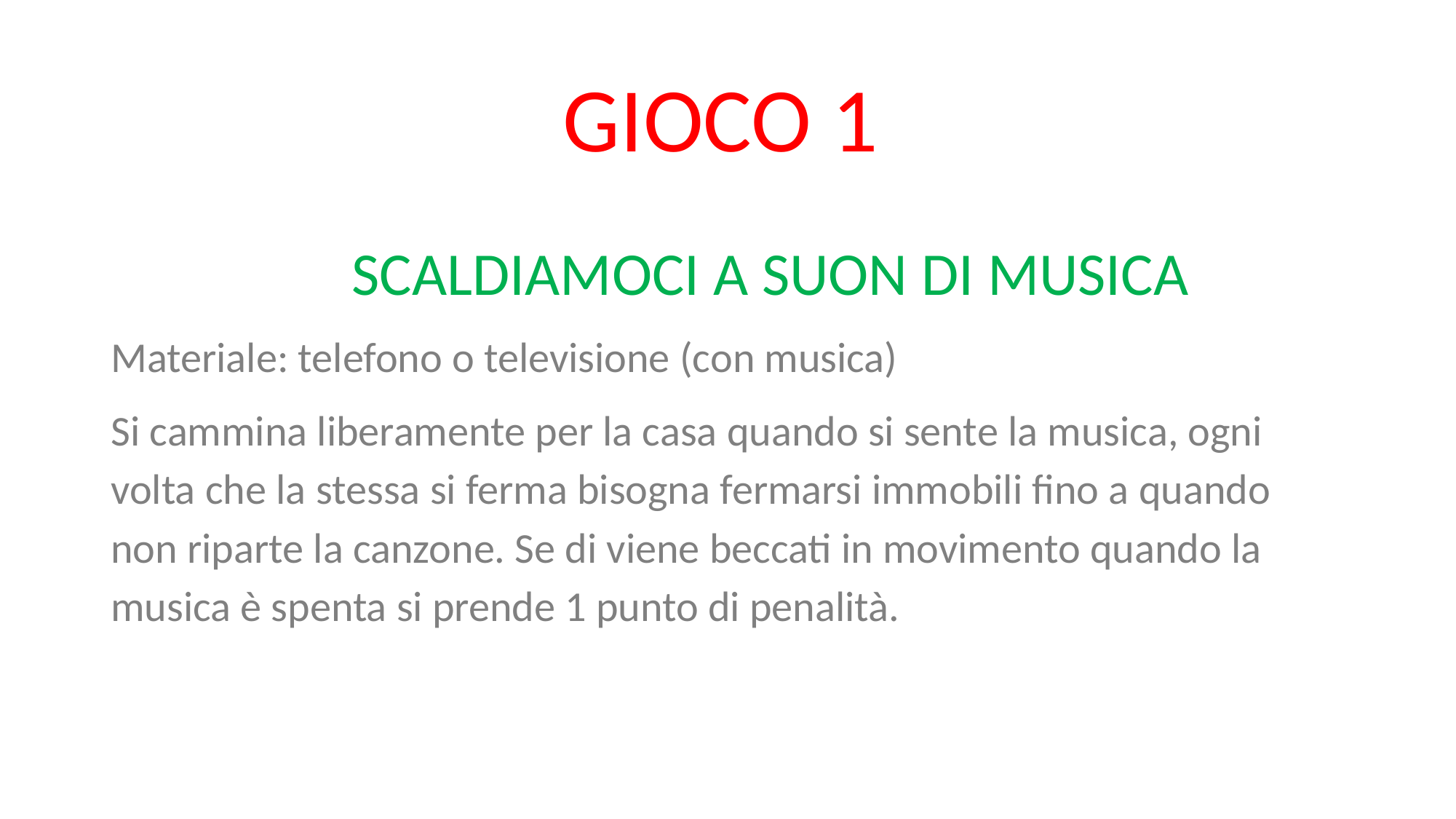

# GIOCO 1
                         SCALDIAMOCI A SUON DI MUSICA
Materiale: telefono o televisione (con musica)
Si cammina liberamente per la casa quando si sente la musica, ogni volta che la stessa si ferma bisogna fermarsi immobili fino a quando non riparte la canzone. Se di viene beccati in movimento quando la musica è spenta si prende 1 punto di penalità.